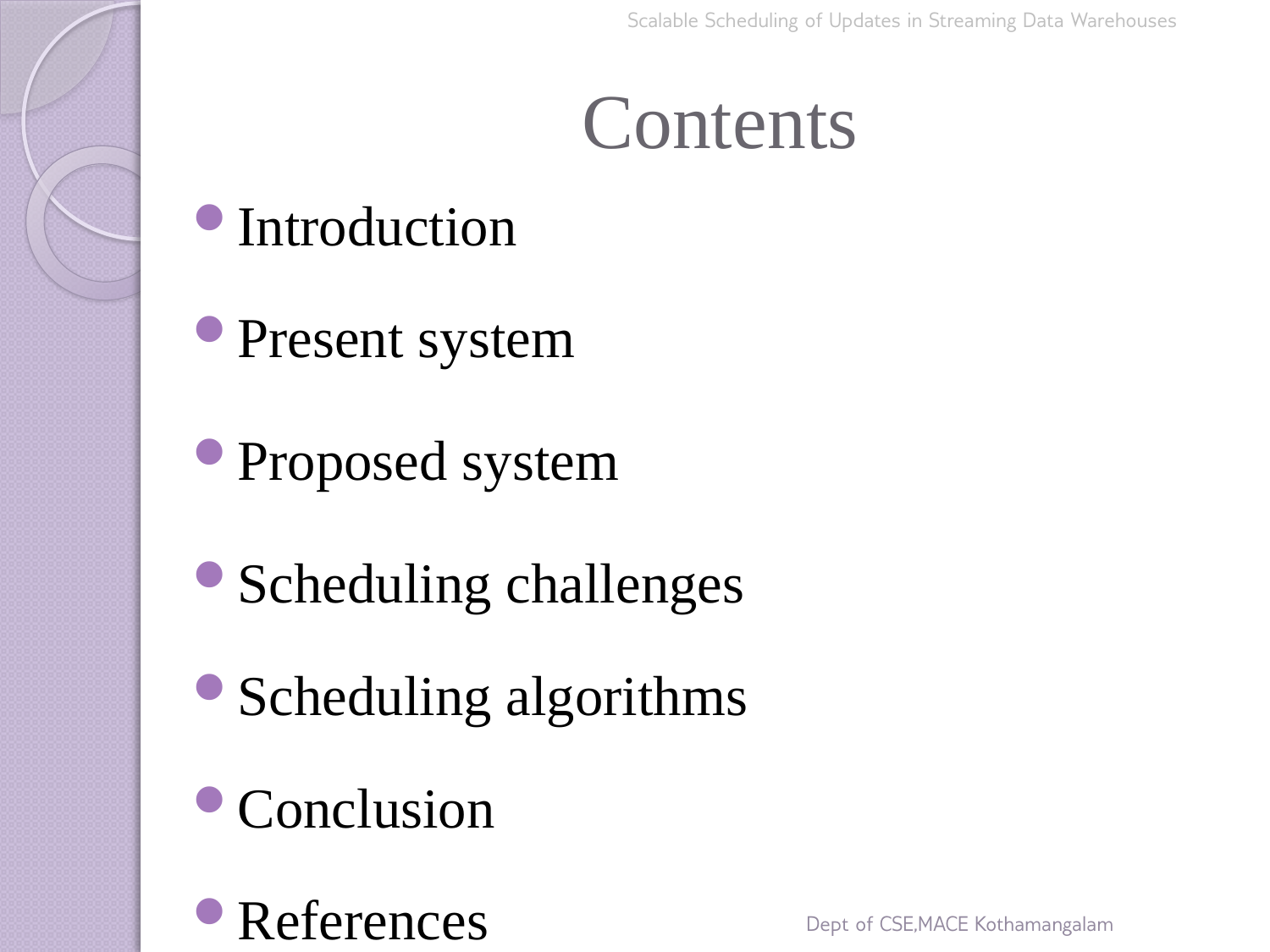

Scalable Scheduling of Updates in Streaming Data Warehouses
# Contents

Introduction
Present system
Proposed system
Scheduling challenges
Scheduling algorithms
Conclusion
References

Dept of CSE,MACE Kothamangalam